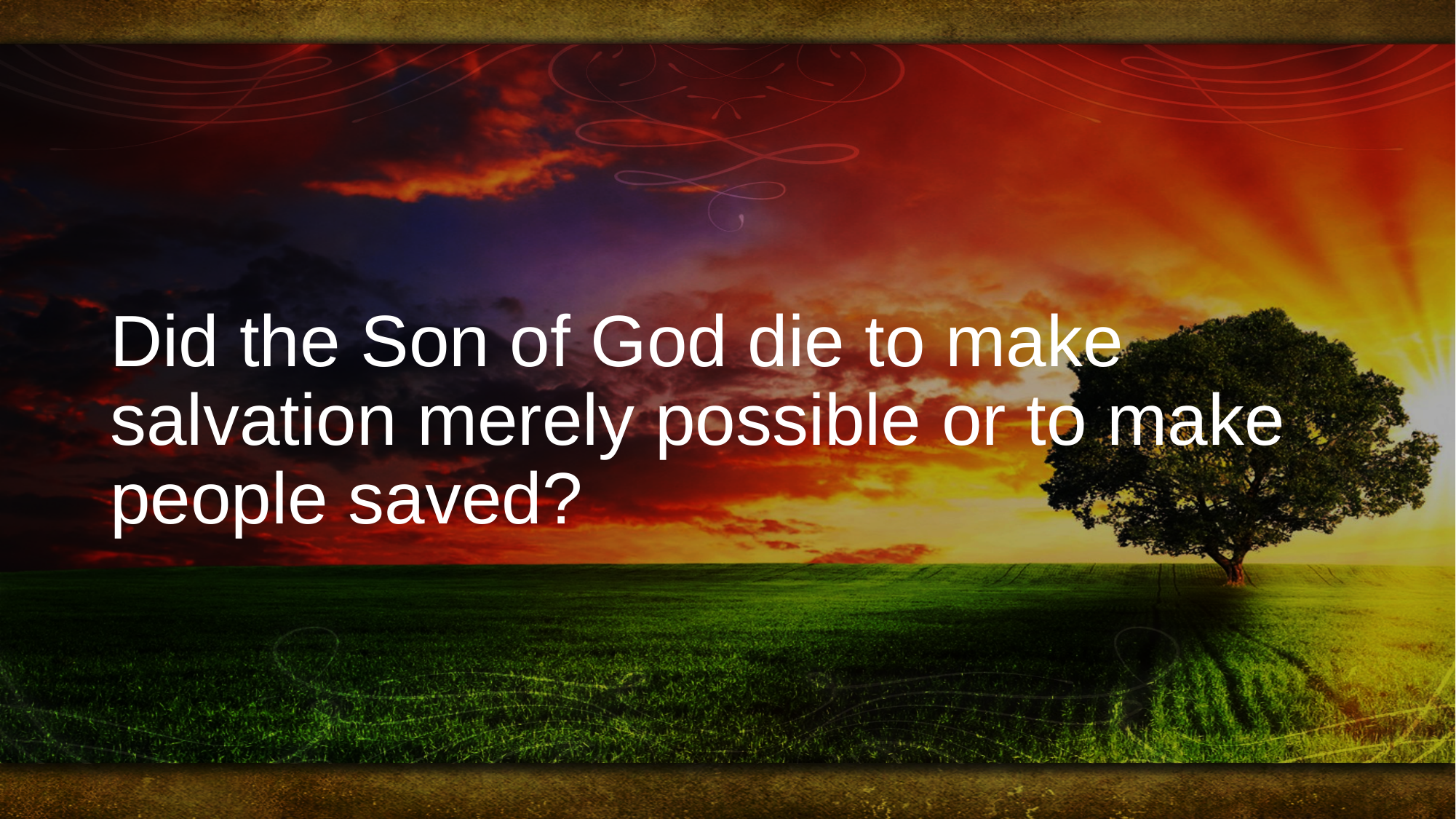

# Did the Son of God die to make salvation merely possible or to make people saved?